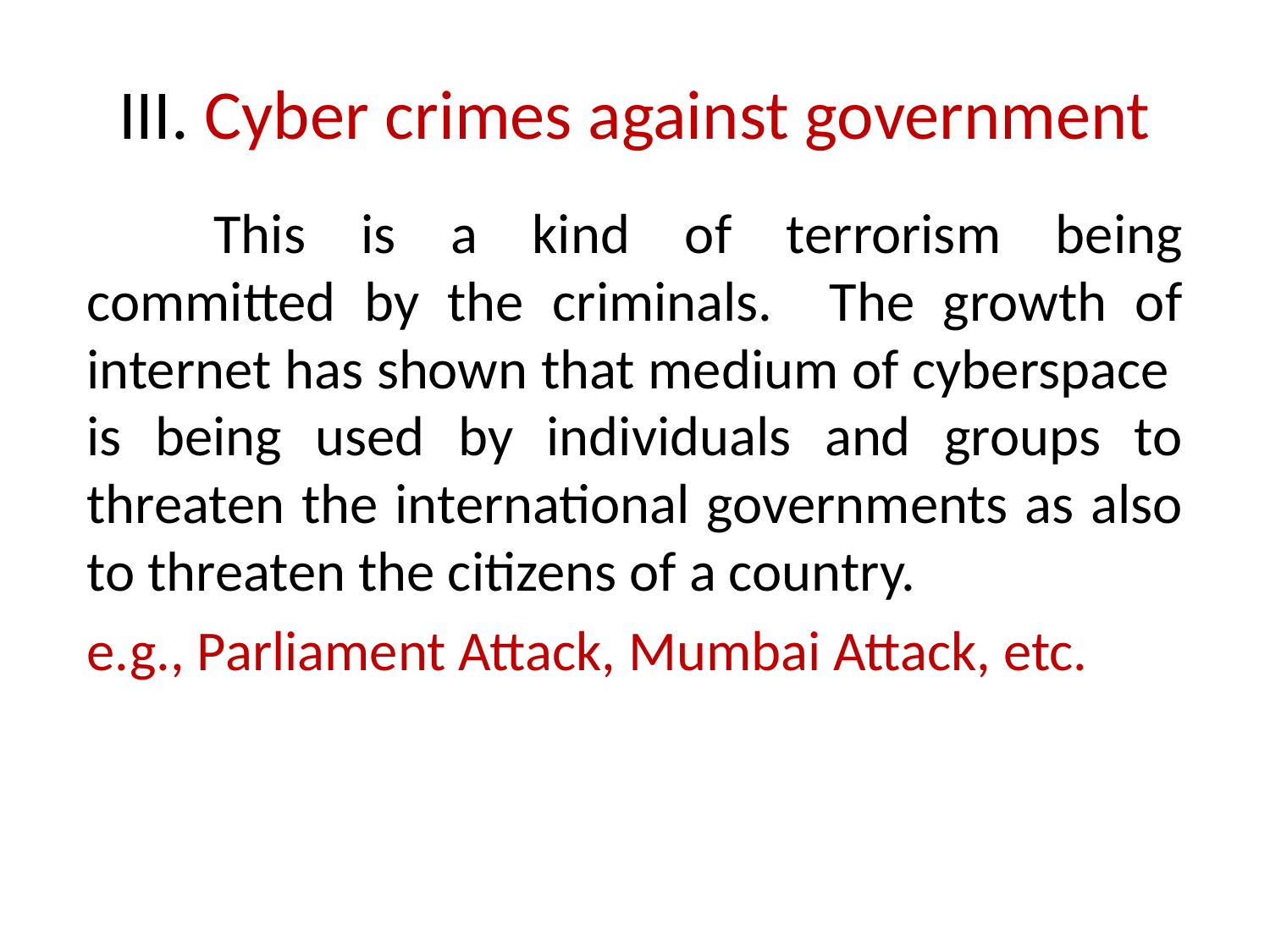

# III. Cyber crimes against government
	This is a kind of terrorism being committed by the criminals.  The growth of internet has shown that medium of cyberspace  is being used by individuals and groups to threaten the international governments as also to threaten the citizens of a country.
e.g., Parliament Attack, Mumbai Attack, etc.